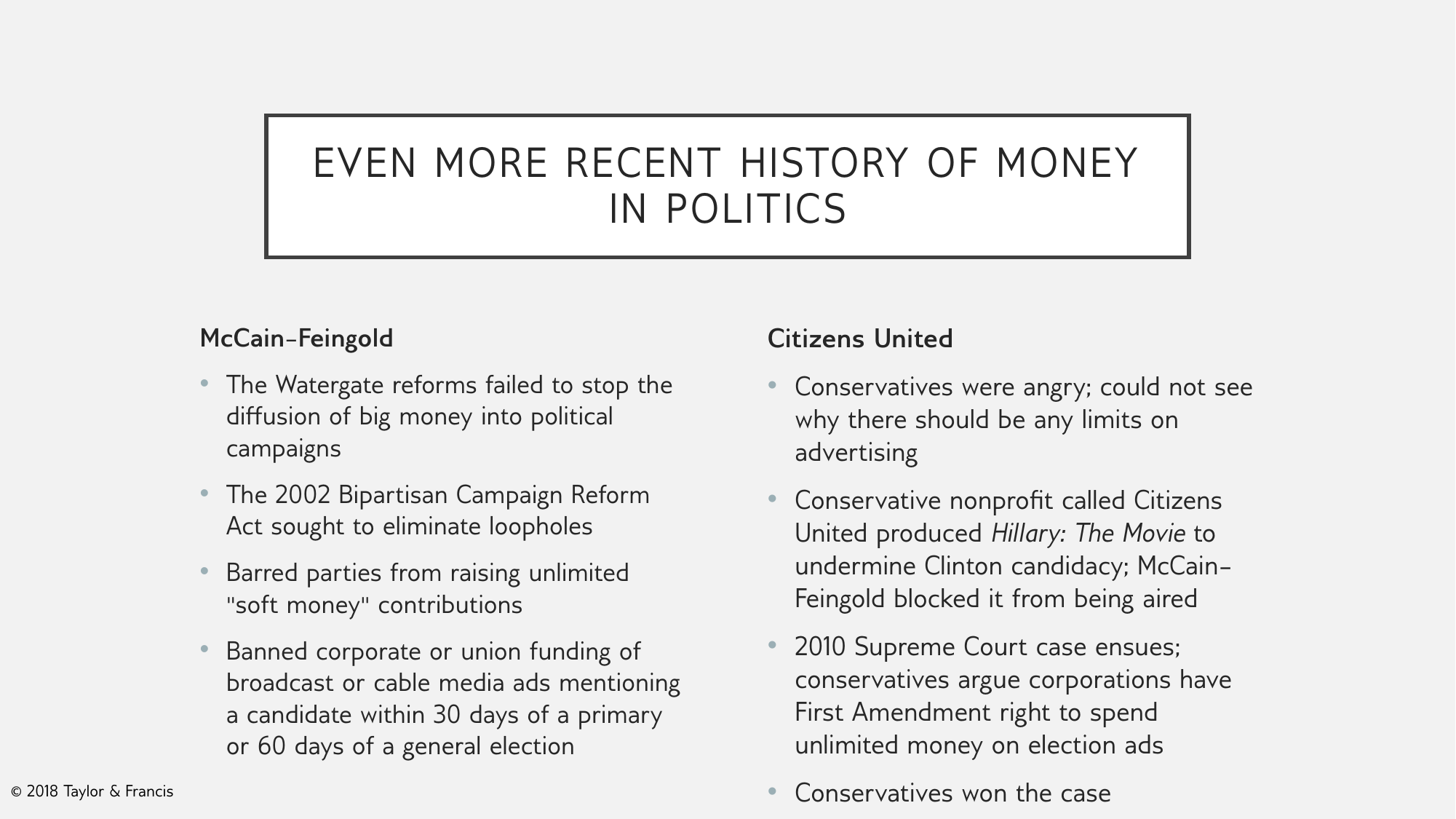

# Even More Recent History of Money in Politics
McCain–Feingold
The Watergate reforms failed to stop the diffusion of big money into political campaigns
The 2002 Bipartisan Campaign Reform Act sought to eliminate loopholes
Barred parties from raising unlimited "soft money" contributions
Banned corporate or union funding of broadcast or cable media ads mentioning a candidate within 30 days of a primary or 60 days of a general election

Citizens United
Conservatives were angry; could not see why there should be any limits on advertising
Conservative nonprofit called Citizens United produced Hillary: The Movie to undermine Clinton candidacy; McCain– Feingold blocked it from being aired
2010 Supreme Court case ensues; conservatives argue corporations have First Amendment right to spend unlimited money on election ads
Conservatives won the case
© 2018 Taylor & Francis